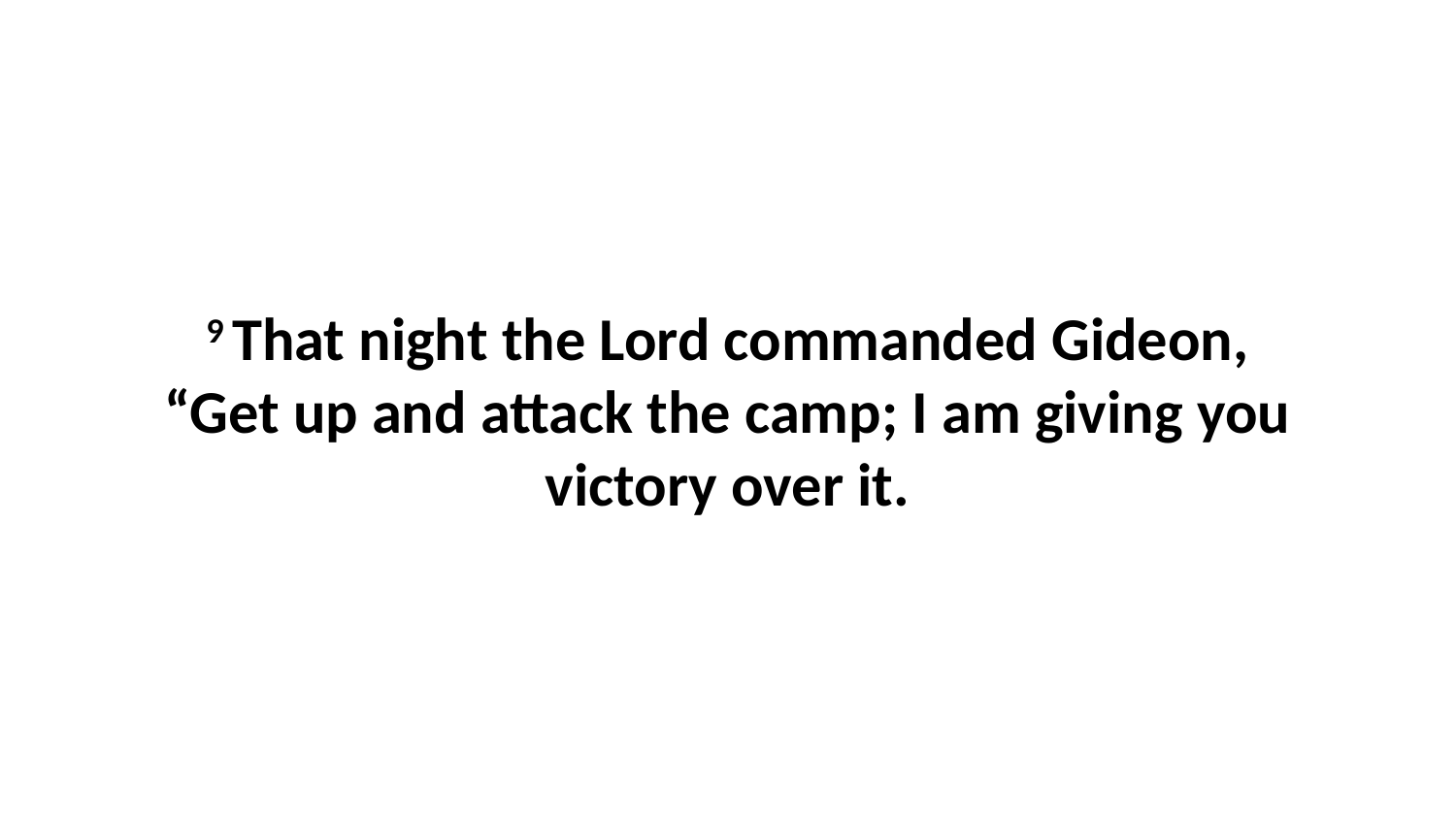

9 That night the Lord commanded Gideon, “Get up and attack the camp; I am giving you victory over it.